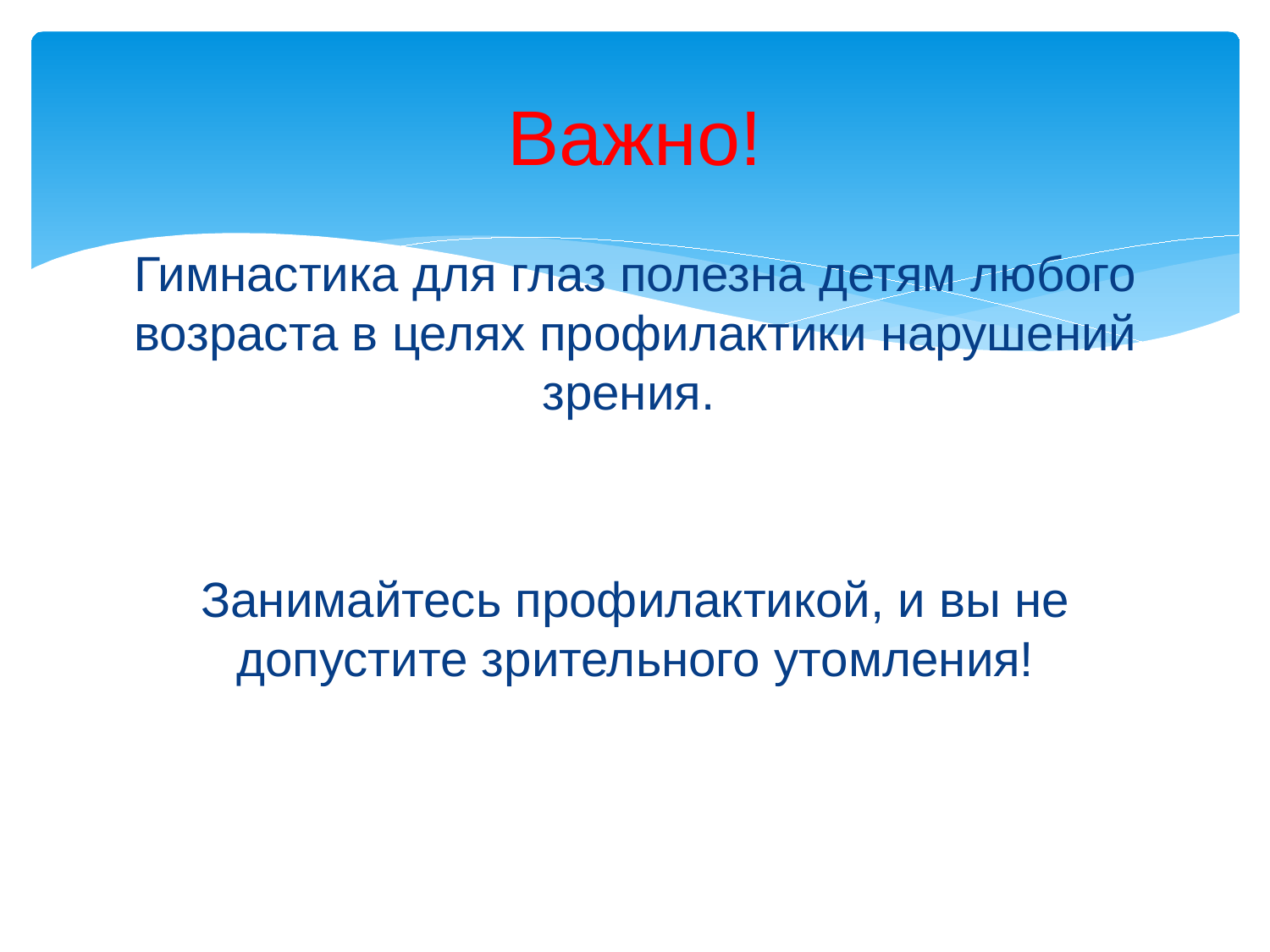

# Важно!
Гимнастика для глаз полезна детям любого возраста в целях профилактики нарушений зрения.

Занимайтесь профилактикой, и вы не допустите зрительного утомления!